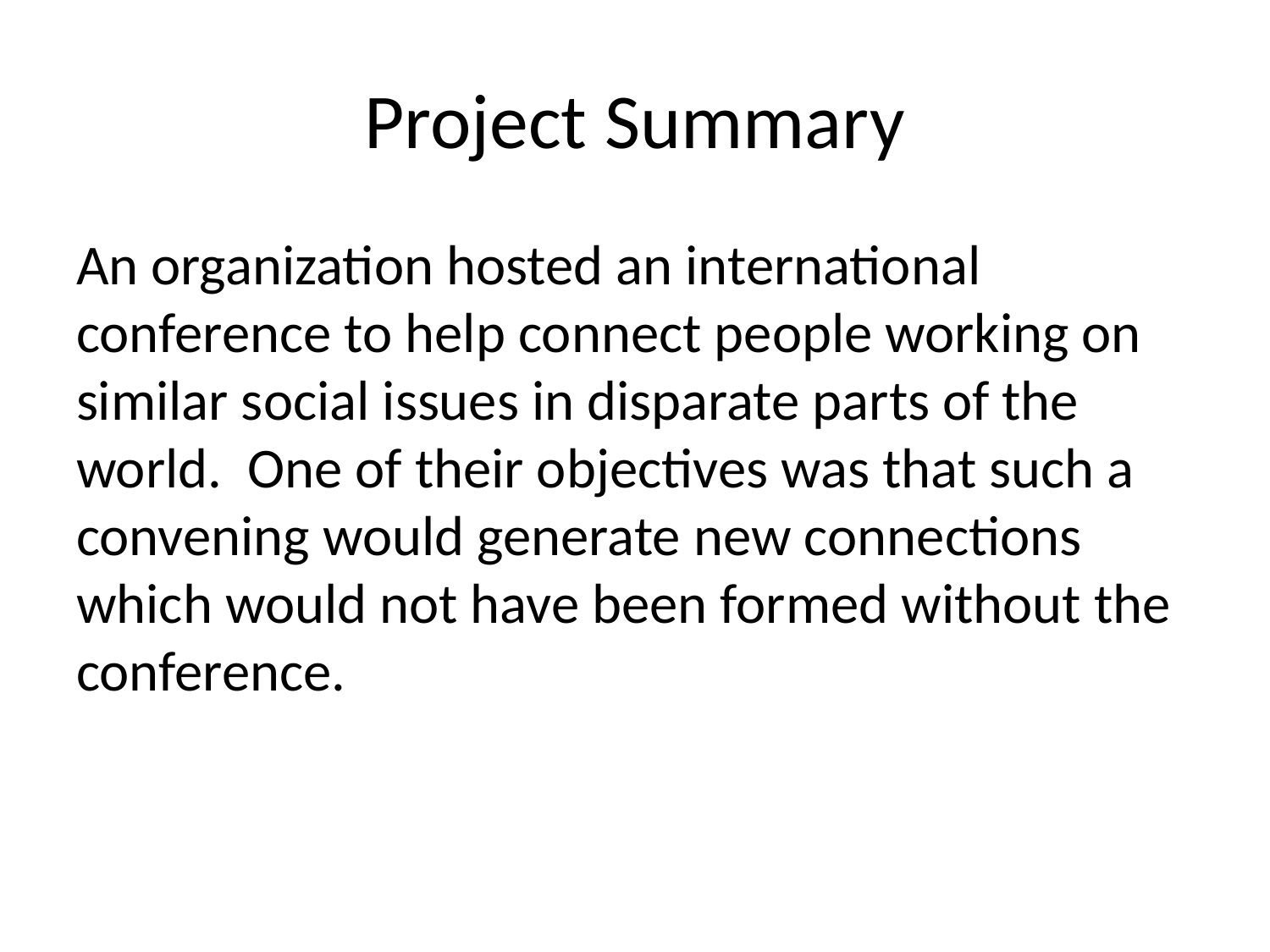

# Project Summary
An organization hosted an international conference to help connect people working on similar social issues in disparate parts of the world.  One of their objectives was that such a convening would generate new connections which would not have been formed without the conference.